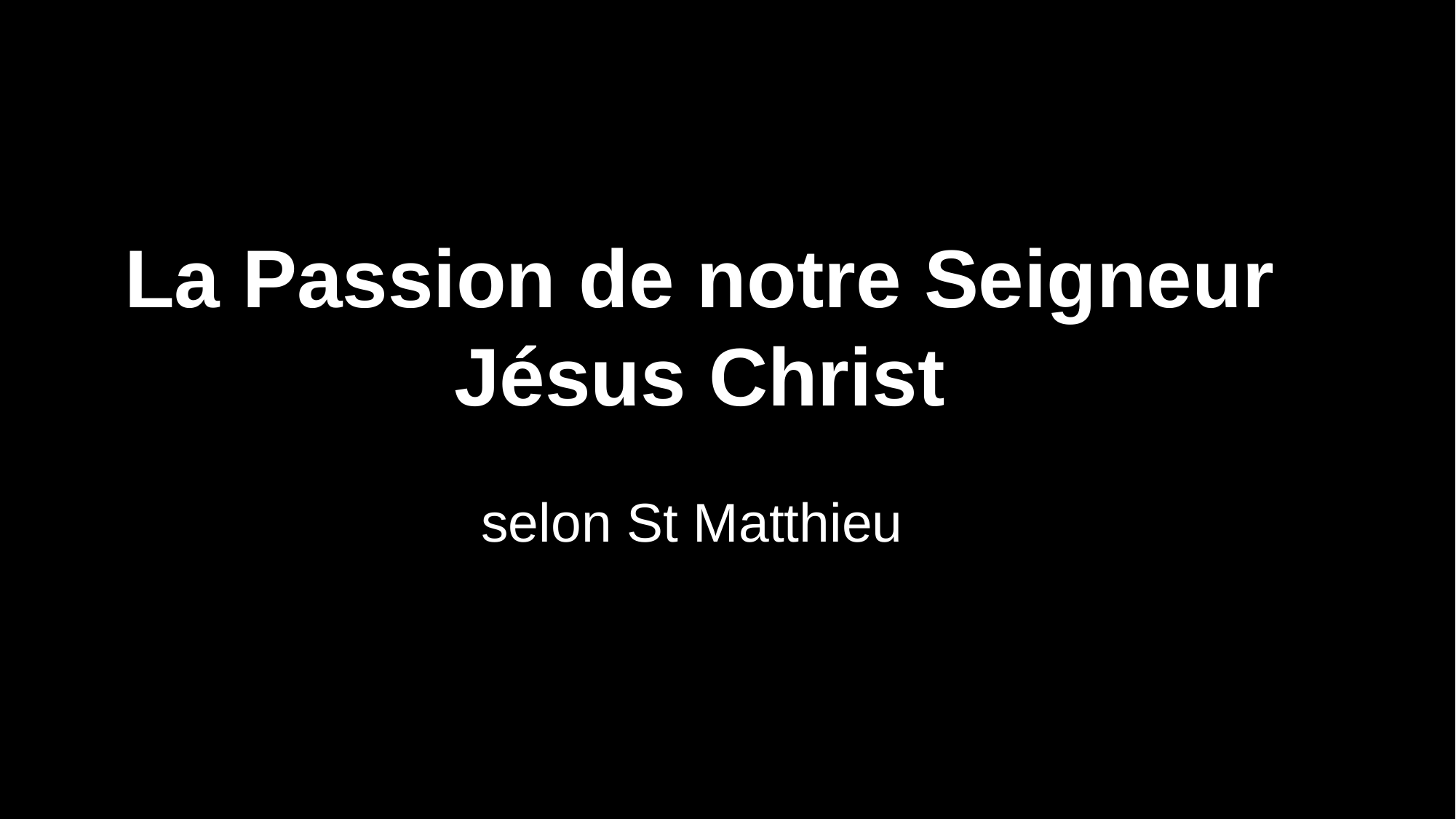

La Passion de notre Seigneur
 Jésus Christ

selon St Matthieu